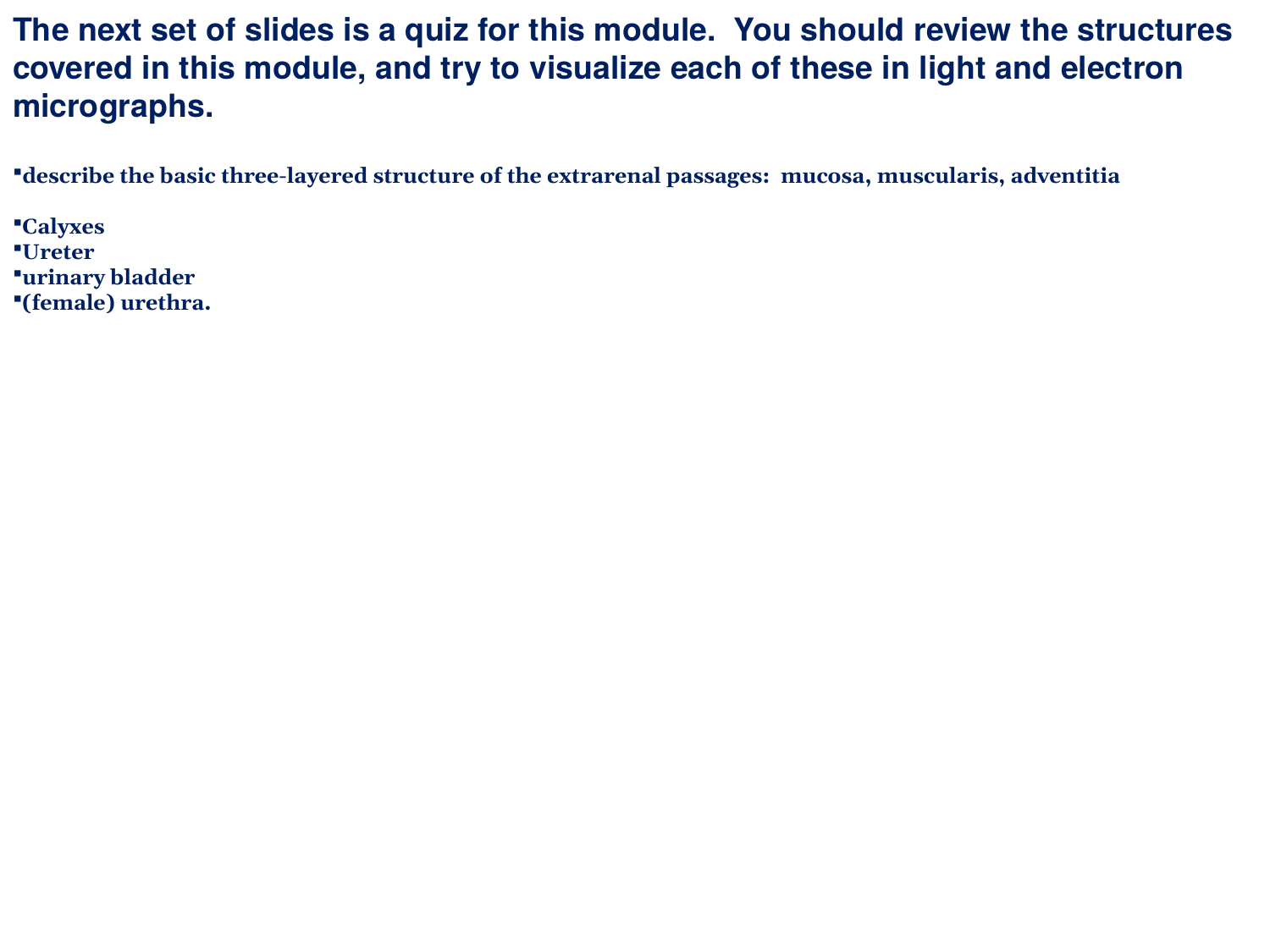

The next set of slides is a quiz for this module.  You should review the structures covered in this module, and try to visualize each of these in light and electron micrographs.

describe the basic three-layered structure of the extrarenal passages:  mucosa, muscularis, adventitia

Calyxes
Ureter
urinary bladder
(female) urethra.